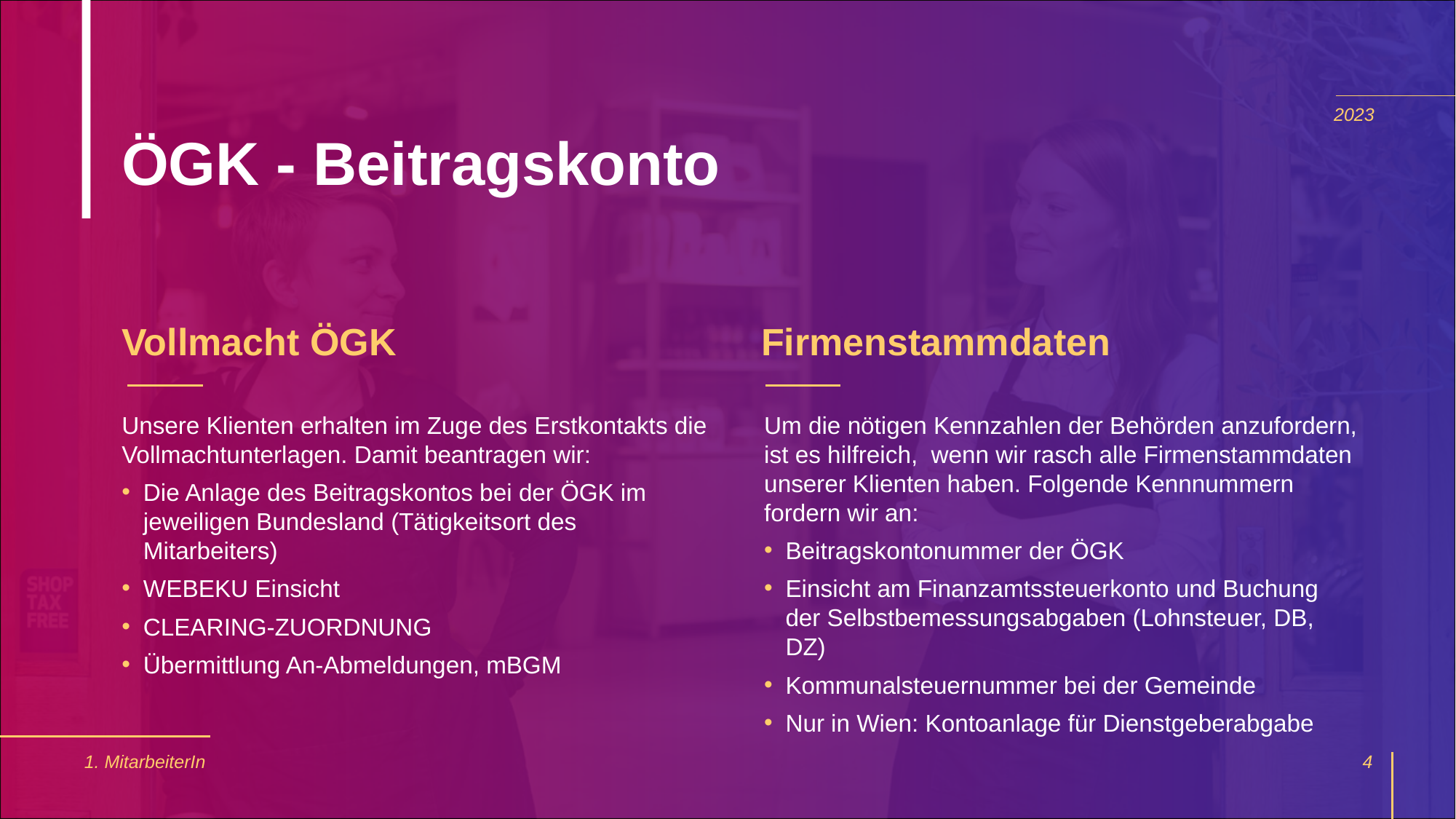

# ÖGK - Beitragskonto
2023
Vollmacht ÖGK
Firmenstammdaten
Unsere Klienten erhalten im Zuge des Erstkontakts die Vollmachtunterlagen. Damit beantragen wir:
Die Anlage des Beitragskontos bei der ÖGK im jeweiligen Bundesland (Tätigkeitsort des Mitarbeiters)
WEBEKU Einsicht
CLEARING-ZUORDNUNG
Übermittlung An-Abmeldungen, mBGM
Um die nötigen Kennzahlen der Behörden anzufordern, ist es hilfreich,  wenn wir rasch alle Firmenstammdaten unserer Klienten haben. Folgende Kennnummern fordern wir an:
Beitragskontonummer der ÖGK
Einsicht am Finanzamtssteuerkonto und Buchung der Selbstbemessungsabgaben (Lohnsteuer, DB, DZ)
Kommunalsteuernummer bei der Gemeinde
Nur in Wien: Kontoanlage für Dienstgeberabgabe
1. MitarbeiterIn
4